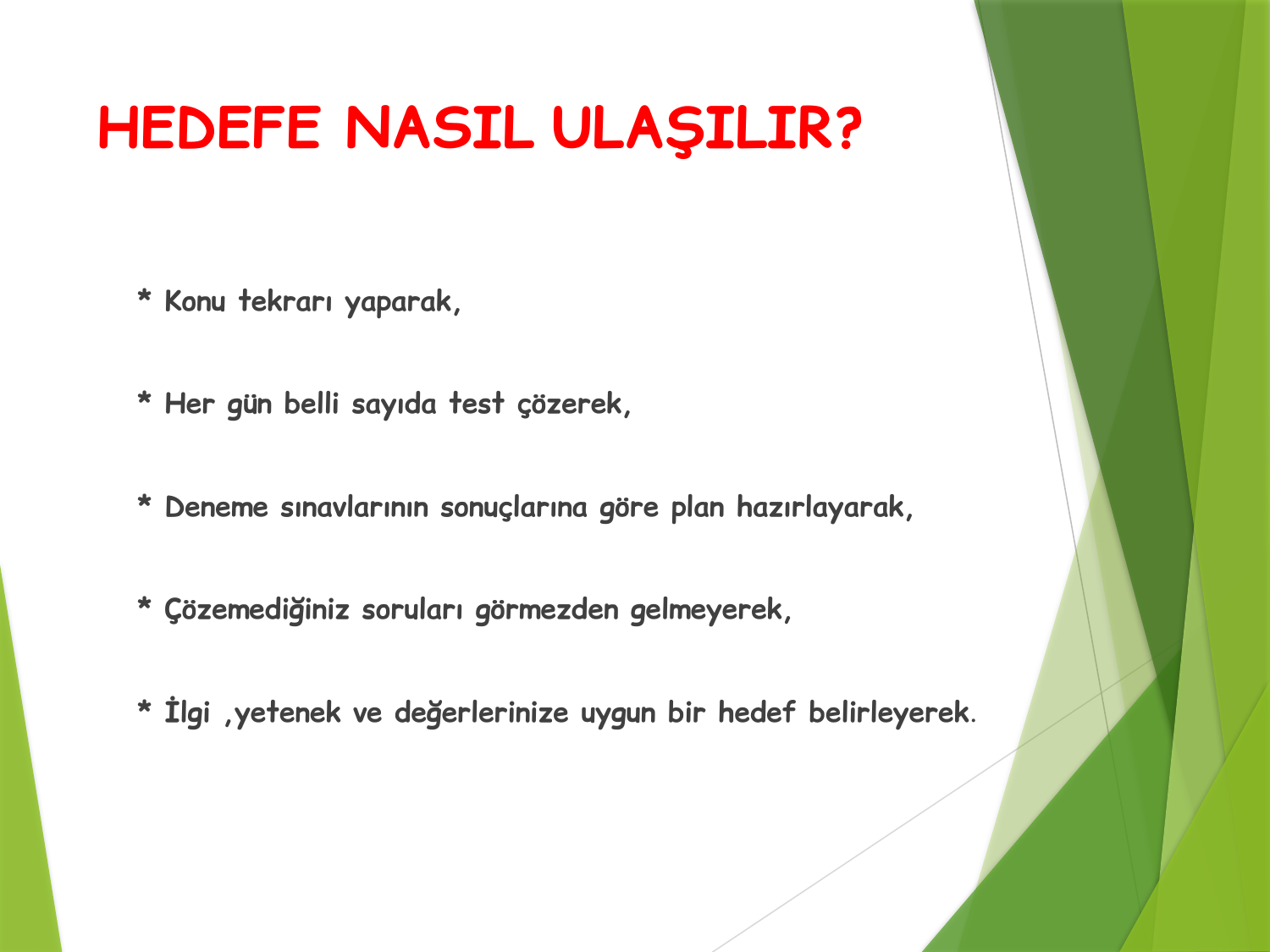

# HEDEFE NASIL ULAŞILIR?
* Konu tekrarı yaparak,

* Her gün belli sayıda test çözerek,

* Deneme sınavlarının sonuçlarına göre plan hazırlayarak,

* Çözemediğiniz soruları görmezden gelmeyerek,

* İlgi ,yetenek ve değerlerinize uygun bir hedef belirleyerek.